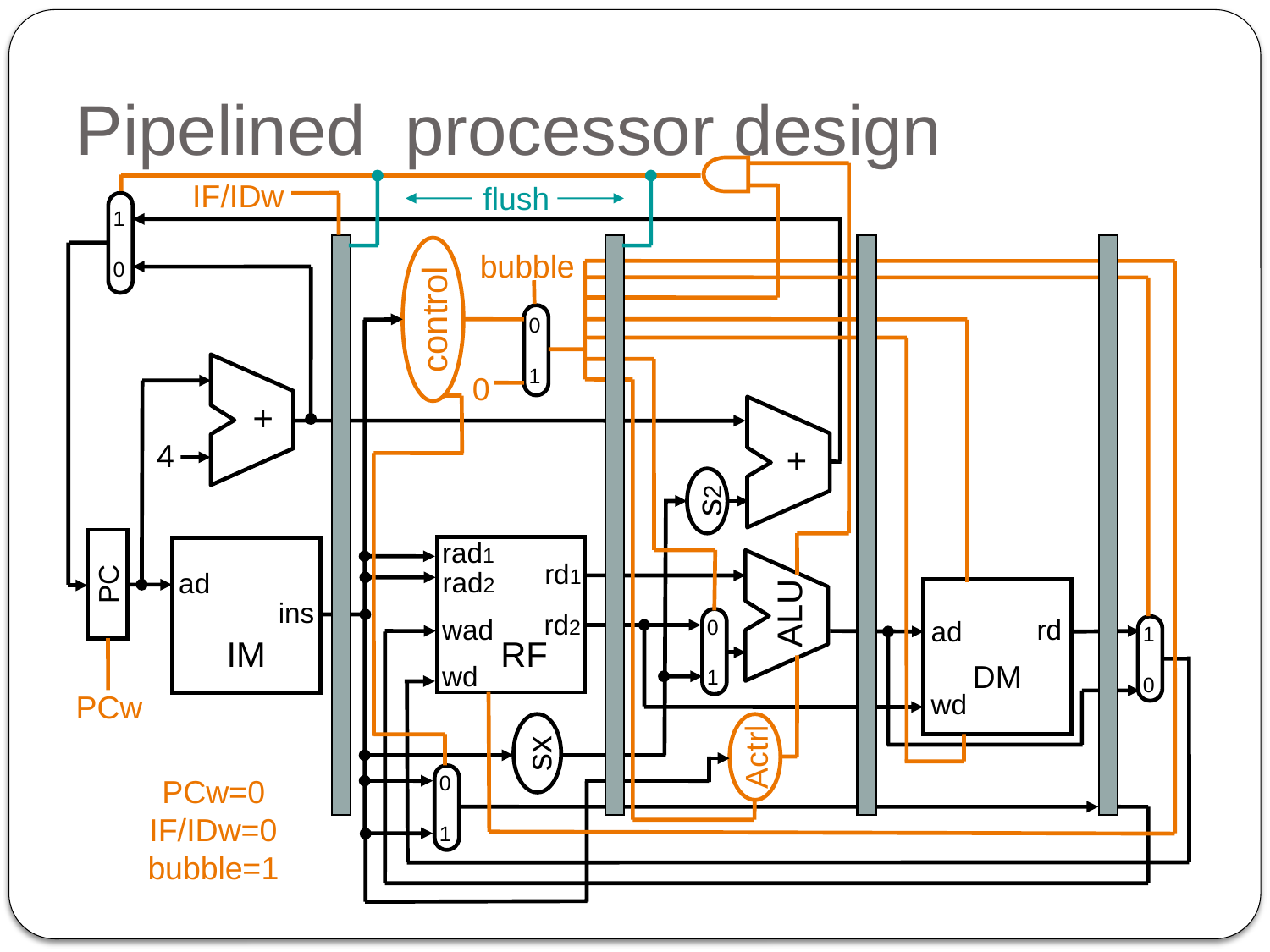

# Pipelined  processor design

IF/IDw
flush

1

0

bubble

control

0

1

0

+

4
+

s2

rad1

   RF

IM
rd1

rad2
ad
PC

DM

ALU
ins
rd2
wad
rd
ad
0

1

1

0

wd

wd
PCw

sx
Actrl

0

1
PCw=0
IF/IDw=0
bubble=1